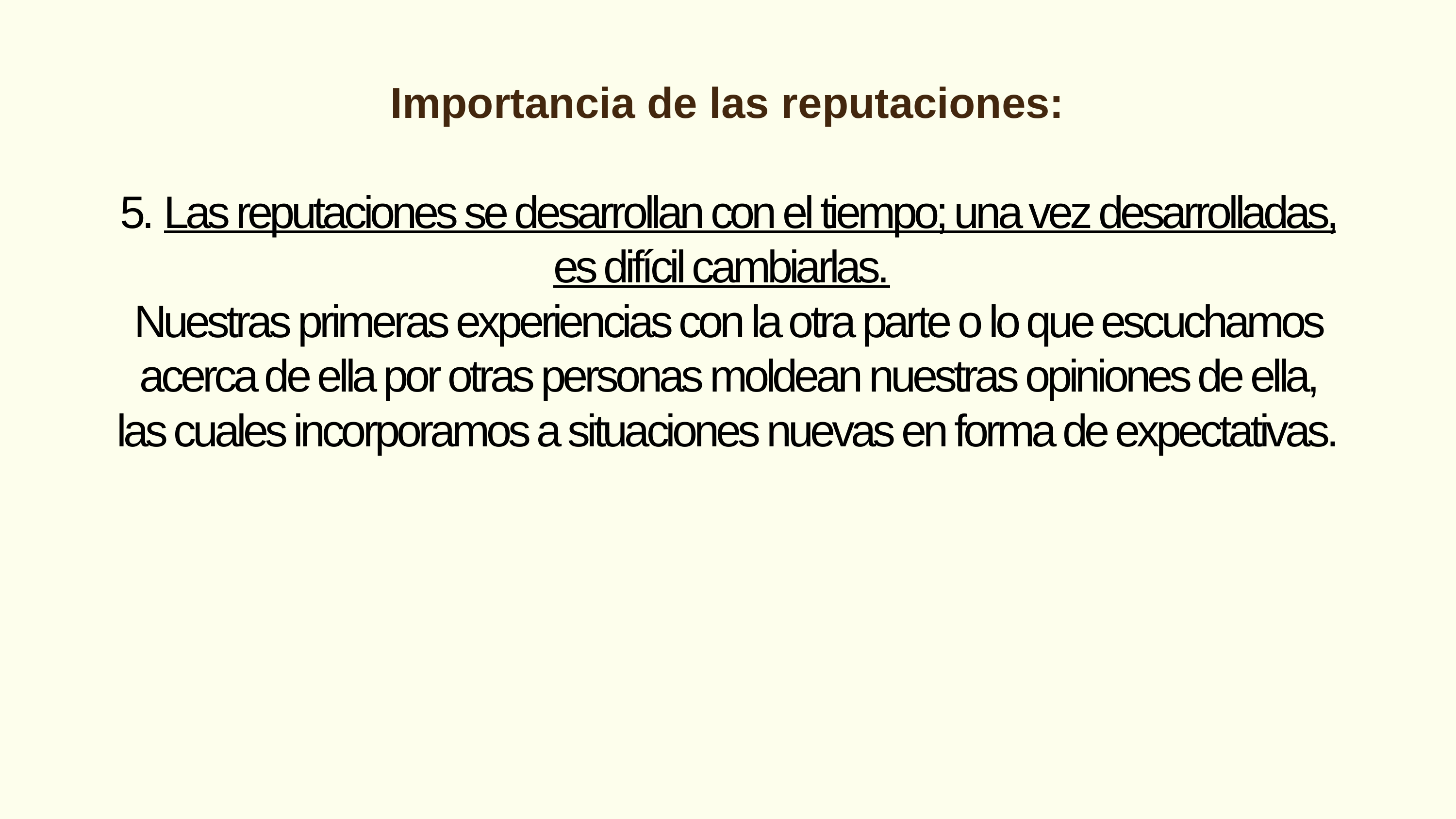

Importancia de las reputaciones:

5. Las reputaciones se desarrollan con el tiempo; una vez desarrolladas, es difícil cambiarlas.
Nuestras primeras experiencias con la otra parte o lo que escuchamos acerca de ella por otras personas moldean nuestras opiniones de ella, las cuales incorporamos a situaciones nuevas en forma de expectativas.